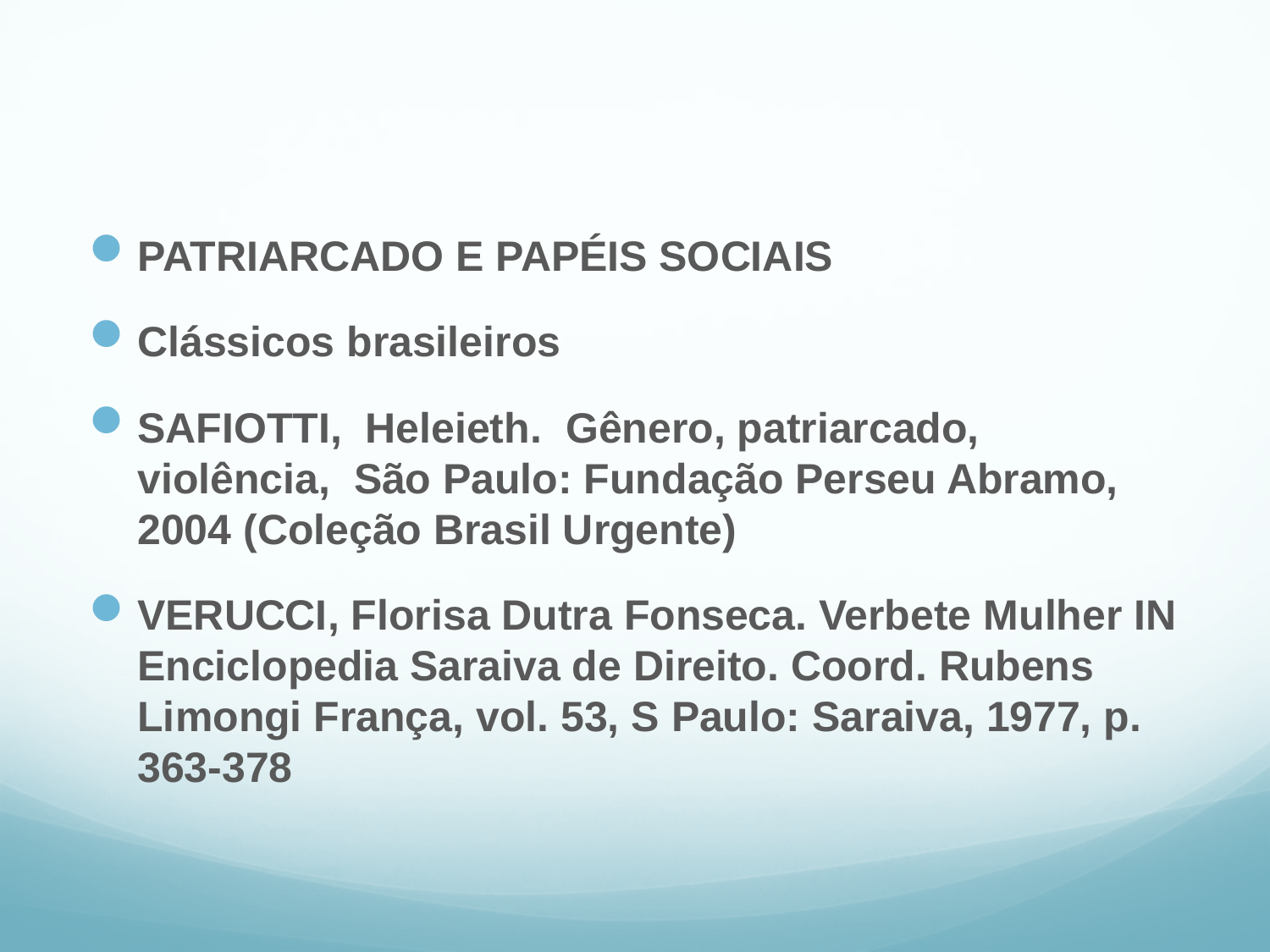

#
PATRIARCADO E PAPÉIS SOCIAIS
Clássicos brasileiros
SAFIOTTI,  Heleieth.  Gênero, patriarcado, violência,  São Paulo: Fundação Perseu Abramo, 2004 (Coleção Brasil Urgente)
VERUCCI, Florisa Dutra Fonseca. Verbete Mulher IN Enciclopedia Saraiva de Direito. Coord. Rubens Limongi França, vol. 53, S Paulo: Saraiva, 1977, p. 363-378